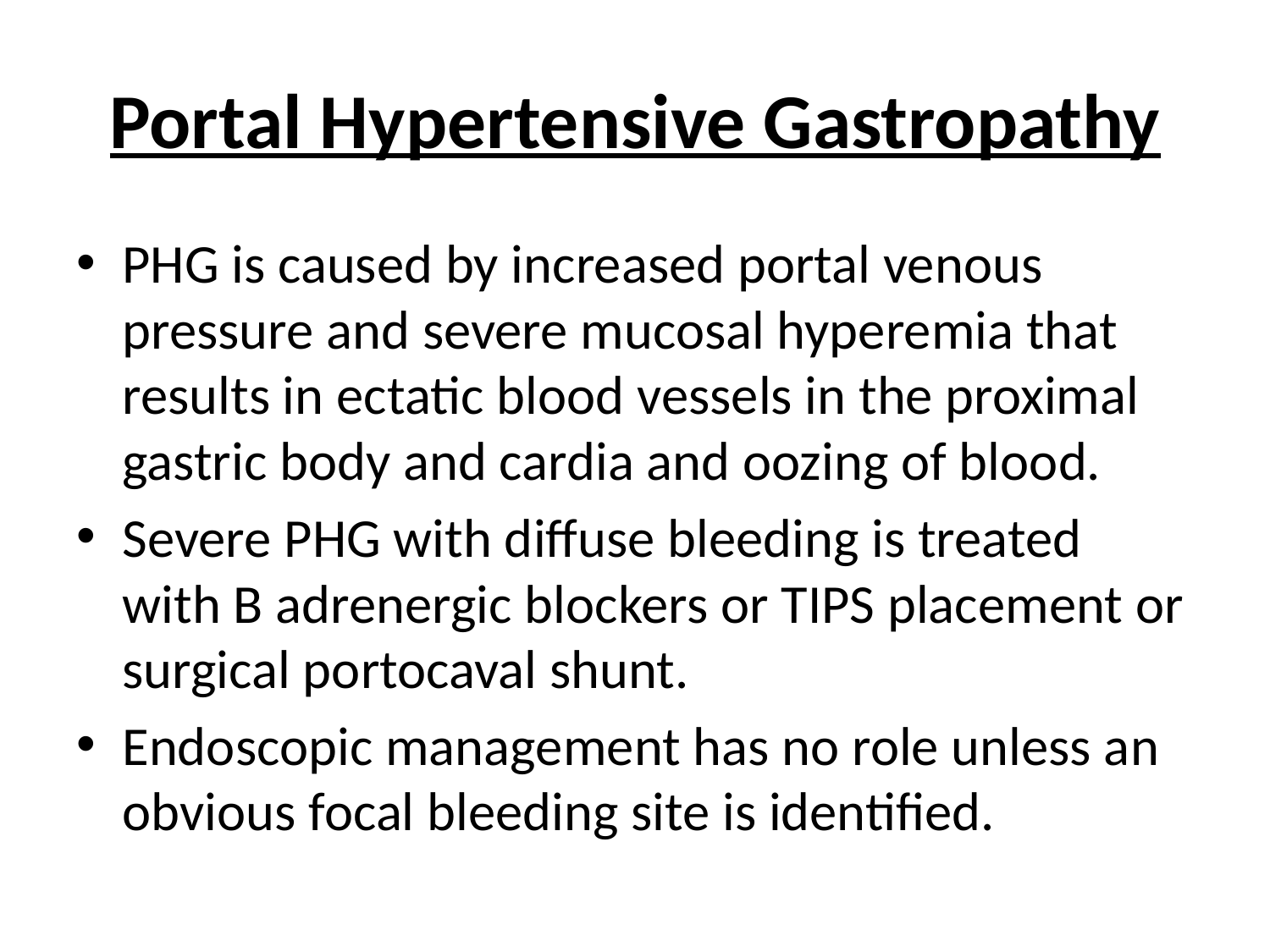

# Portal Hypertensive Gastropathy
PHG is caused by increased portal venous pressure and severe mucosal hyperemia that results in ectatic blood vessels in the proximal gastric body and cardia and oozing of blood.
Severe PHG with diffuse bleeding is treated with B adrenergic blockers or TIPS placement or surgical portocaval shunt.
Endoscopic management has no role unless an obvious focal bleeding site is identified.